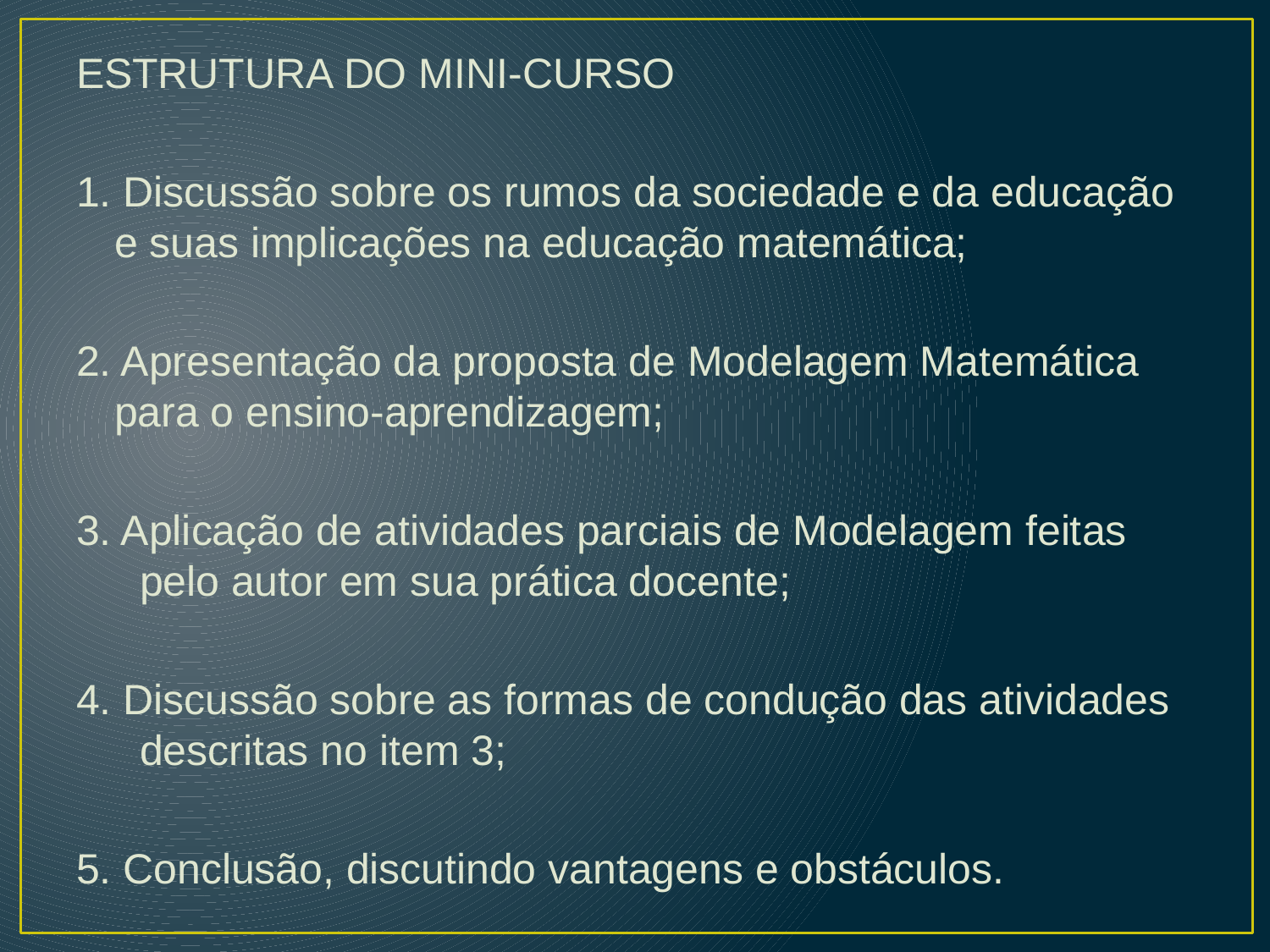

ESTRUTURA DO MINI-CURSO

1. Discussão sobre os rumos da sociedade e da educação e suas implicações na educação matemática;

2. Apresentação da proposta de Modelagem Matemática para o ensino-aprendizagem;

3. Aplicação de atividades parciais de Modelagem feitas pelo autor em sua prática docente;

4. Discussão sobre as formas de condução das atividades descritas no item 3;

5. Conclusão, discutindo vantagens e obstáculos.